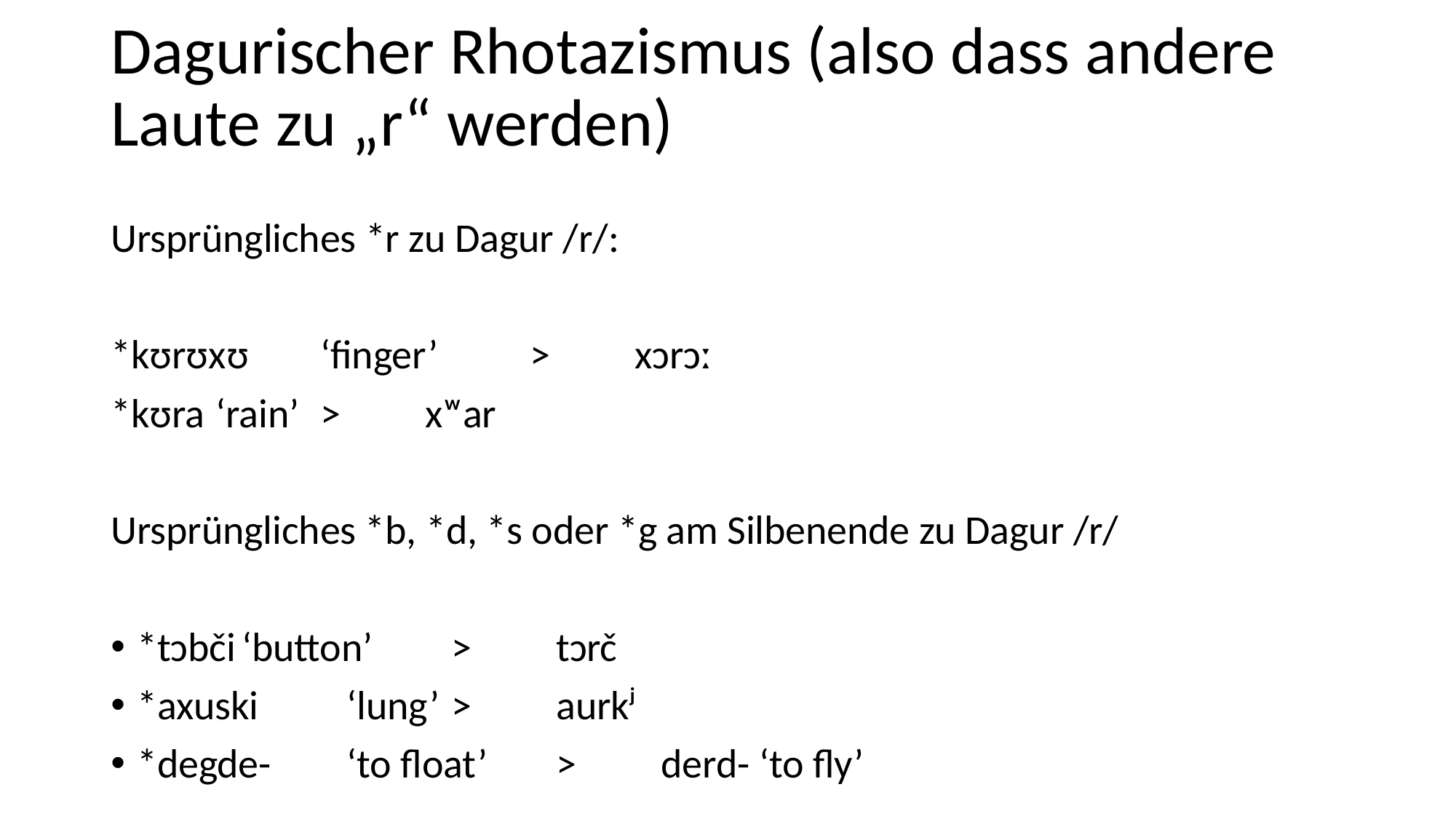

# Dagurischer Rhotazismus (also dass andere Laute zu „r“ werden)
Ursprüngliches *r zu Dagur /r/:

*kʊrʊxʊ	‘finger’	>	xɔrɔː
*kʊra		‘rain’		>	xʷar

Ursprüngliches *b, *d, *s oder *g am Silbenende zu Dagur /r/

*tɔbči	‘button’	>	tɔrč
*axuski	‘lung’		>	aurkʲ
*degde-	‘to float’	>	derd- ‘to fly’